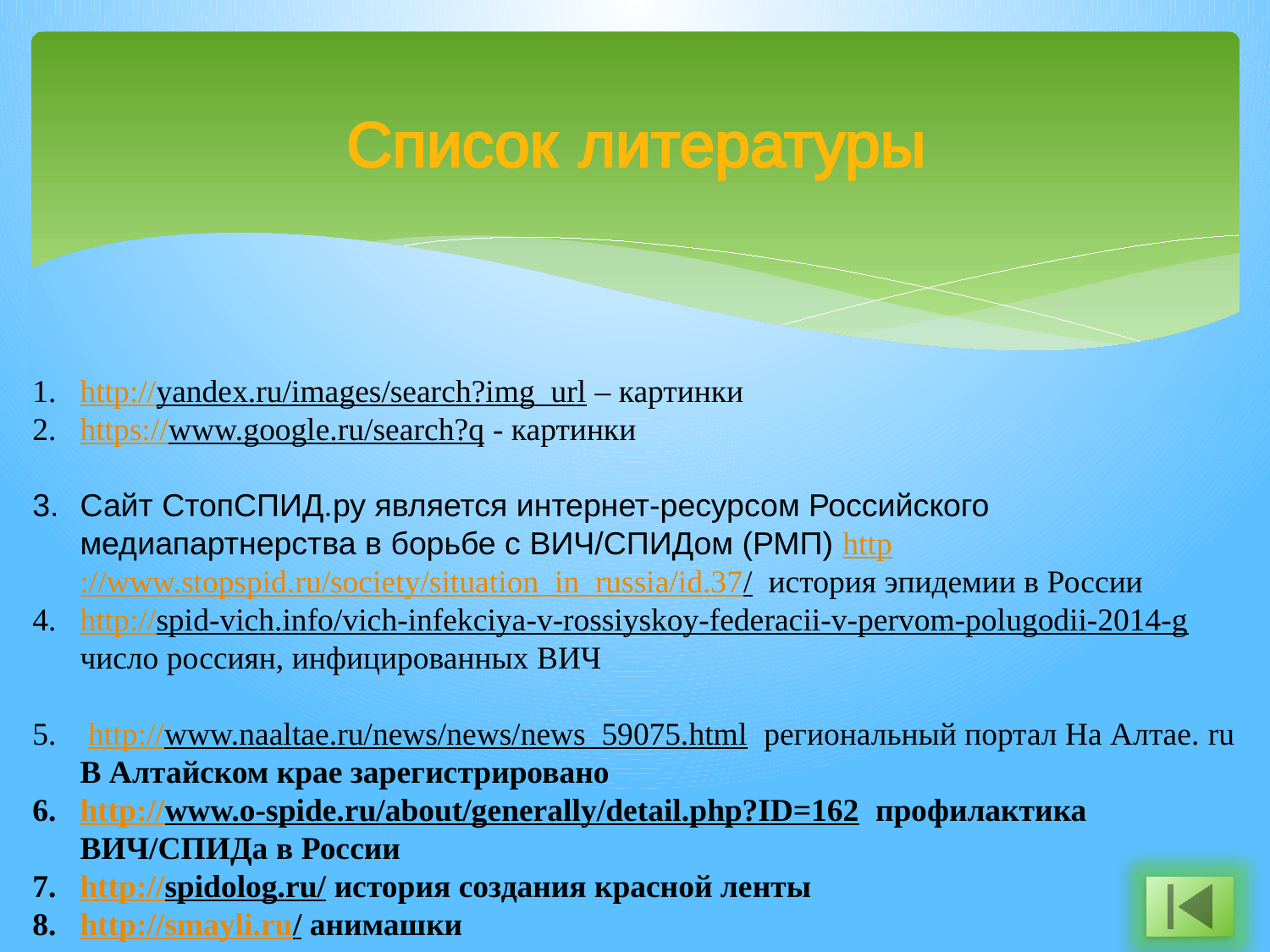

# Список литературы
http://yandex.ru/images/search?img_url – картинки
https://www.google.ru/search?q - картинки

Сайт СтопСПИД.ру является интернет-ресурсом Российского медиапартнерства в борьбе с ВИЧ/СПИДом (РМП) http://www.stopspid.ru/society/situation_in_russia/id.37/  история эпидемии в России
http://spid-vich.info/vich-infekciya-v-rossiyskoy-federacii-v-pervom-polugodii-2014-g число россиян, инфицированных ВИЧ
 http://www.naaltae.ru/news/news/news_59075.html  региональный портал На Алтае. ru В Алтайском крае зарегистрировано
http://www.o-spide.ru/about/generally/detail.php?ID=162  профилактика ВИЧ/СПИДа в России
http://spidolog.ru/ история создания красной ленты
http://smayli.ru/ анимашки